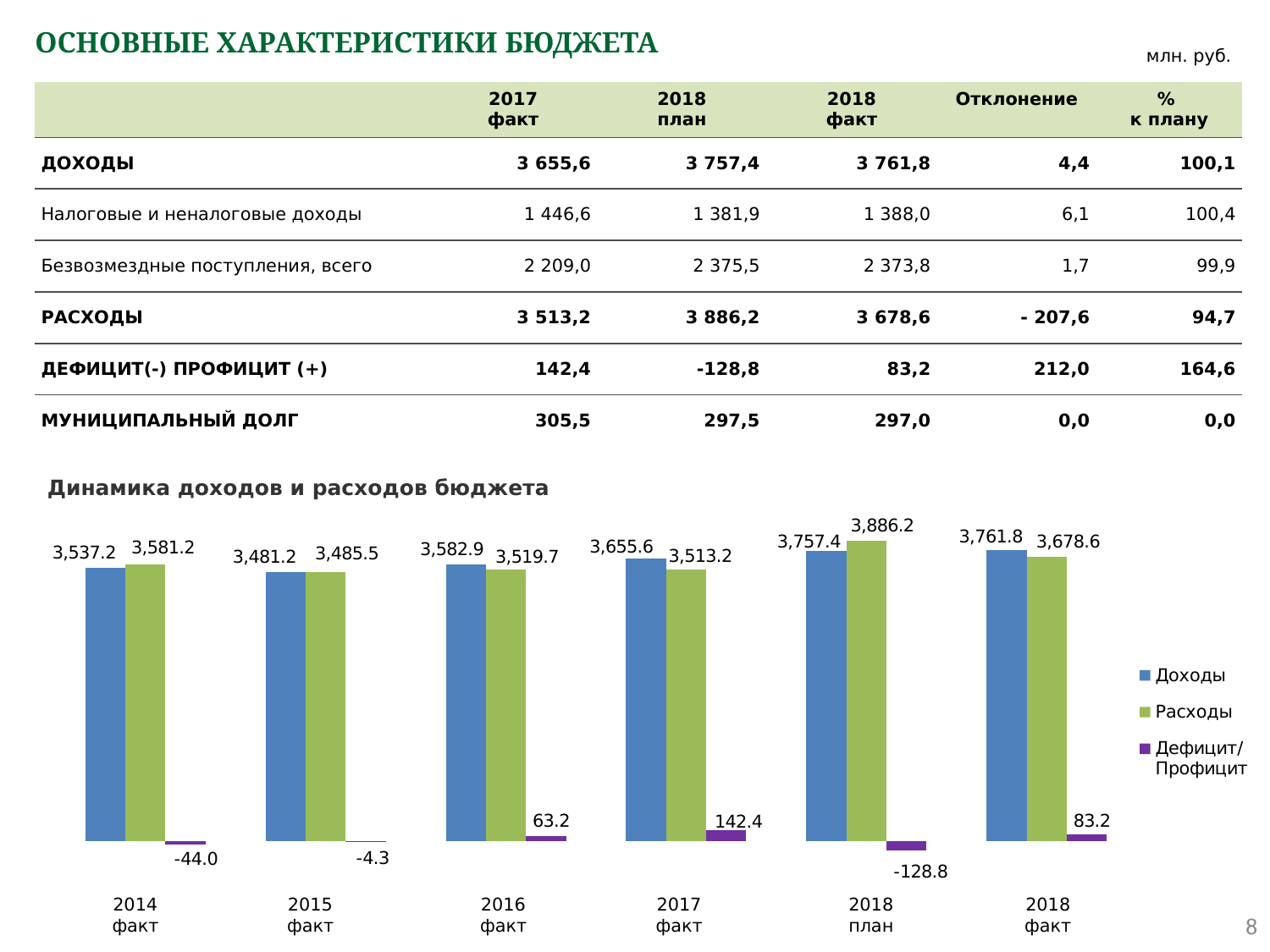

# ОСНОВНЫЕ ХАРАКТЕРИСТИКИ БЮДЖЕТА
млн. руб.
|  | 2017 факт | 2018 план | 2018 факт | Отклонение | % к плану |
| --- | --- | --- | --- | --- | --- |
| ДОХОДЫ | 3 655,6 | 3 757,4 | 3 761,8 | 4,4 | 100,1 |
| Налоговые и неналоговые доходы | 1 446,6 | 1 381,9 | 1 388,0 | 6,1 | 100,4 |
| Безвозмездные поступления, всего | 2 209,0 | 2 375,5 | 2 373,8 | 1,7 | 99,9 |
| РАСХОДЫ | 3 513,2 | 3 886,2 | 3 678,6 | - 207,6 | 94,7 |
| ДЕФИЦИТ(-) ПРОФИЦИТ (+) | 142,4 | -128,8 | 83,2 | 212,0 | 164,6 |
| МУНИЦИПАЛЬНЫЙ ДОЛГ | 305,5 | 297,5 | 297,0 | 0,0 | 0,0 |
Динамика доходов и расходов бюджета

### Chart

| Category | Доходы | Расходы | Дефицит/Профицит |
|---|---|---|---|
| 2014 | 3537.2 | 3581.2 | -44.0 |
| 2015 | 3481.2 | 3485.5 | -4.3 |
| 2016 | 3582.9 | 3519.7 | 63.2 |
| 2017 | 3655.6 | 3513.2 | 142.4 |
| 2018 план | 3757.4 | 3886.2 | -128.8 |
| 2018 факт | 3761.8 | 3678.6 | 83.2 |
2017
факт
2015
факт
2014
факт
2016
факт
2018
план
2018
факт
8